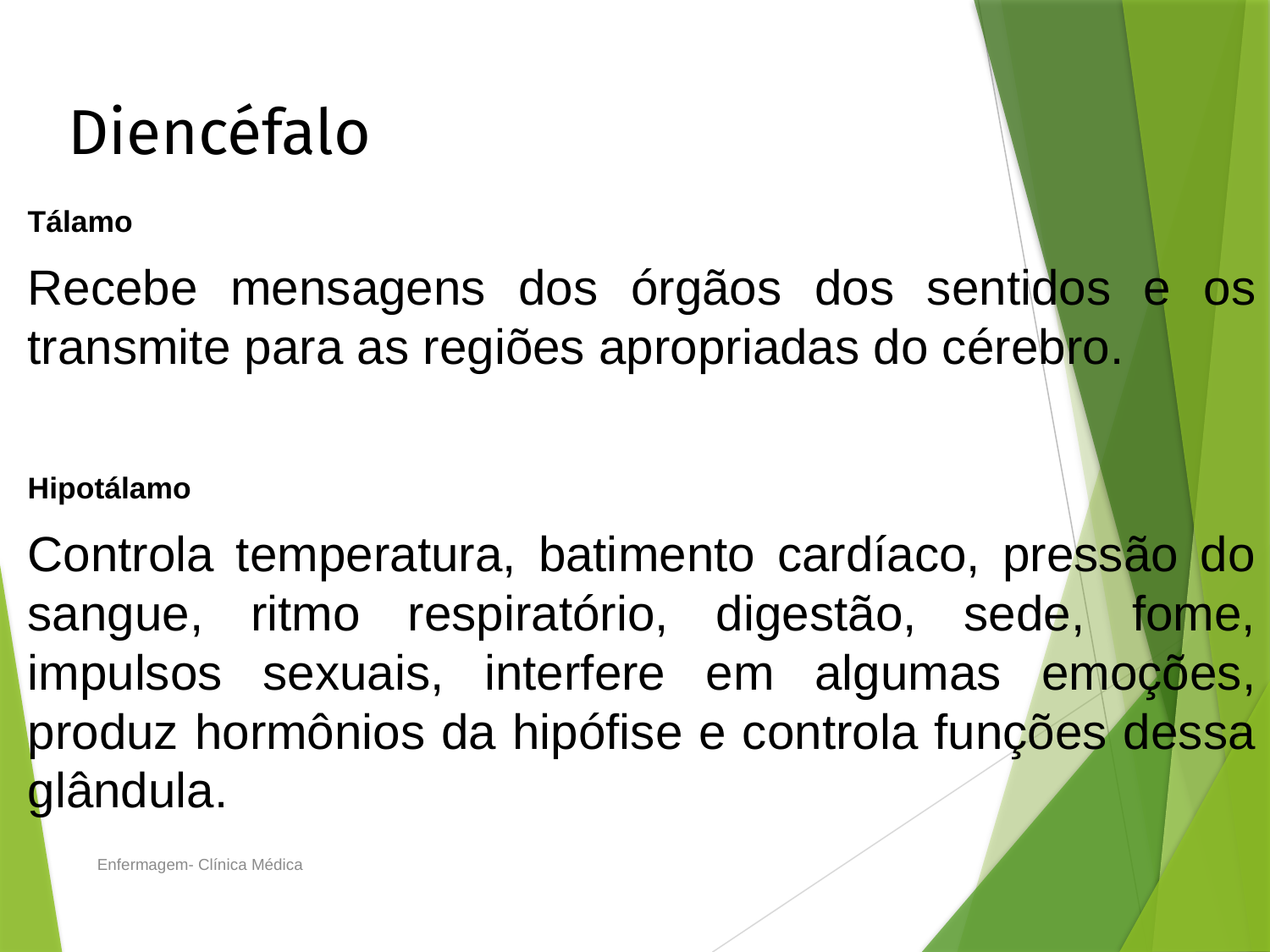

# Diencéfalo
Tálamo
Recebe mensagens dos órgãos dos sentidos e os transmite para as regiões apropriadas do cérebro.

Hipotálamo
Controla temperatura, batimento cardíaco, pressão do sangue, ritmo respiratório, digestão, sede, fome, impulsos sexuais, interfere em algumas emoções, produz hormônios da hipófise e controla funções dessa glândula.
Enfermagem- Clínica Médica